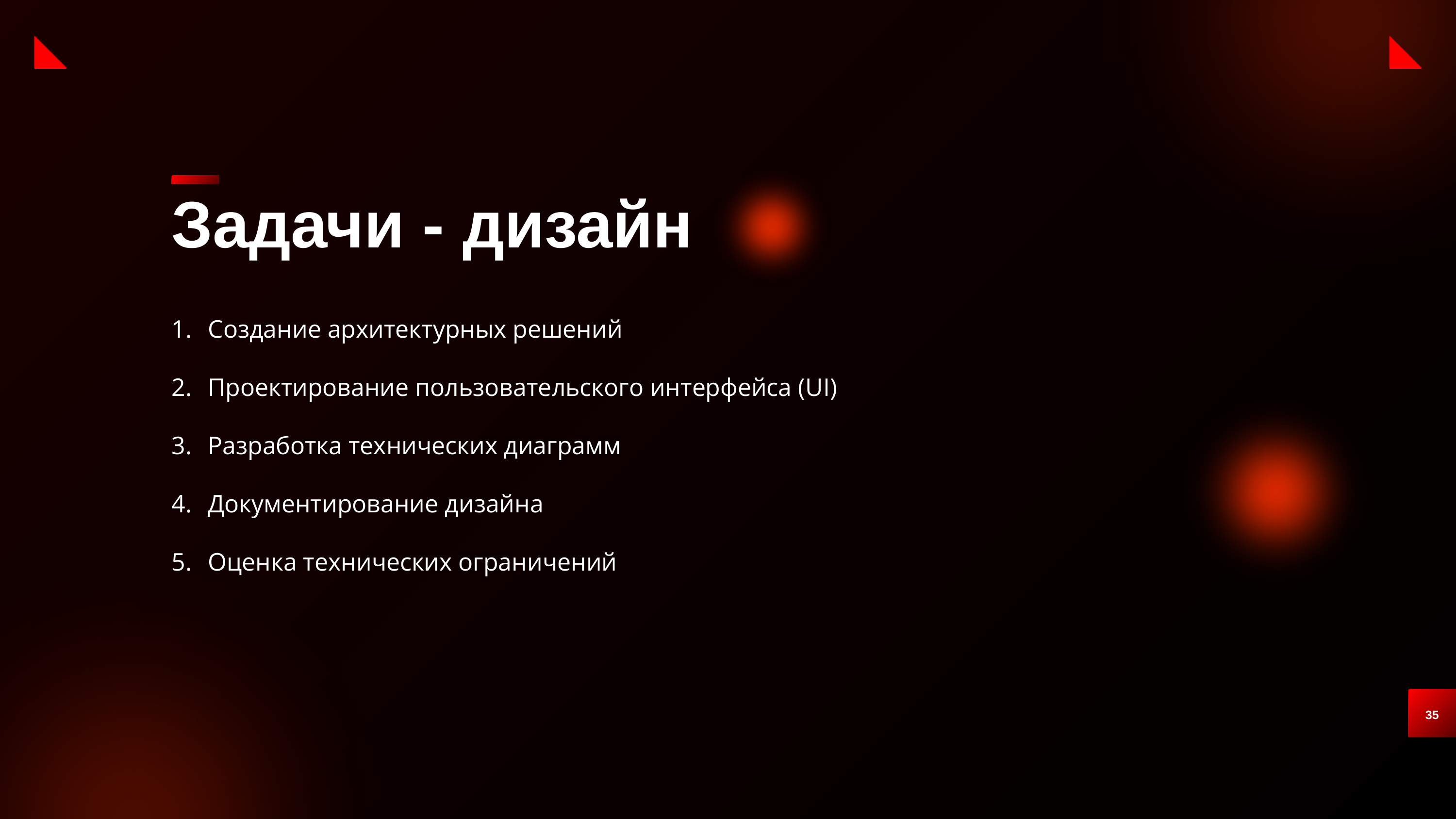

Задачи - дизайн
Создание архитектурных решений
Проектирование пользовательского интерфейса (UI)
Разработка технических диаграмм
Документирование дизайна
Оценка технических ограничений

35